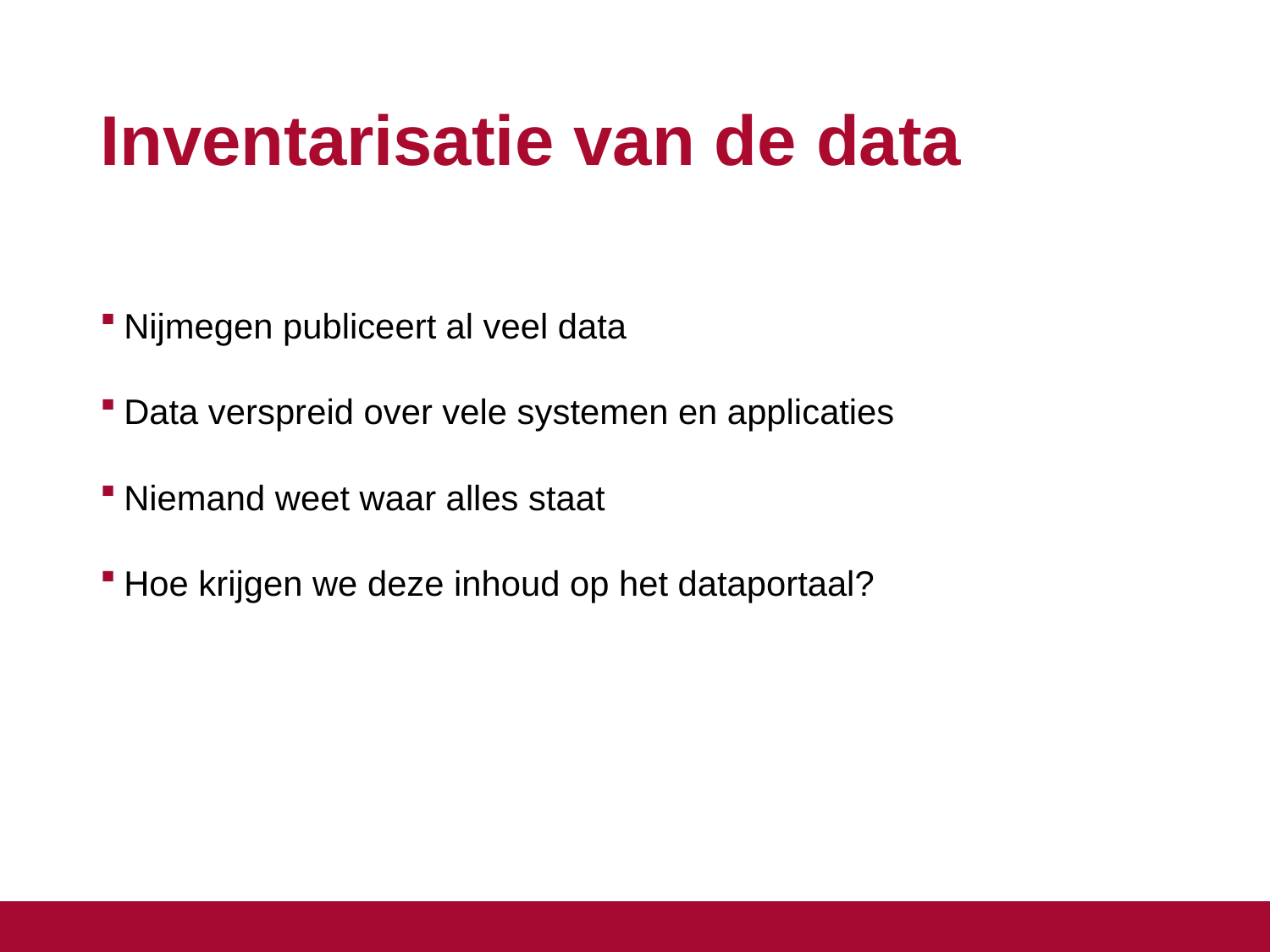

# Inventarisatie van de data

Nijmegen publiceert al veel data

Data verspreid over vele systemen en applicaties

Niemand weet waar alles staat

Hoe krijgen we deze inhoud op het dataportaal?